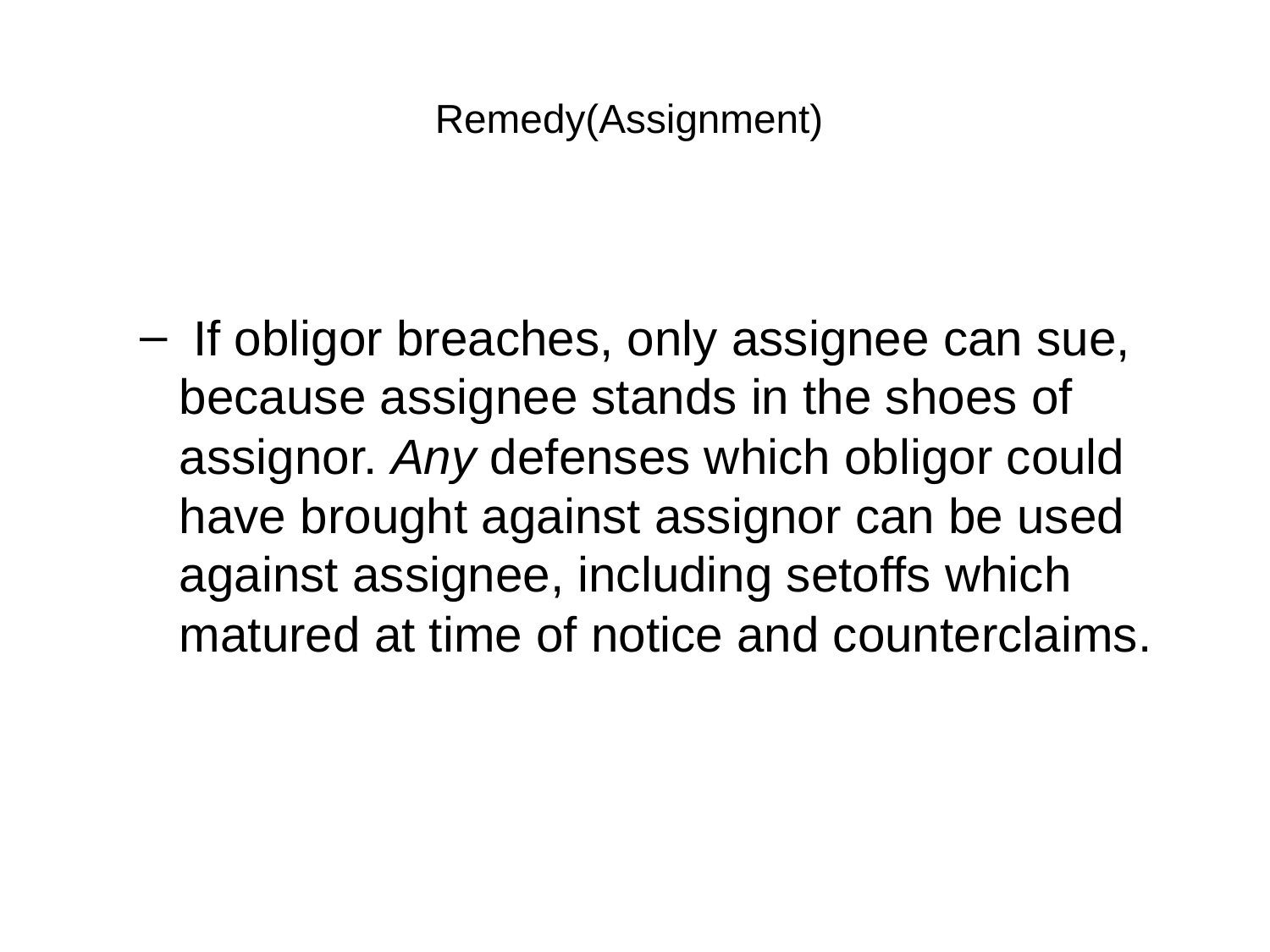

# Remedy(Assignment)

 If obligor breaches, only assignee can sue, because assignee stands in the shoes of assignor. Any defenses which obligor could have brought against assignor can be used against assignee, including setoffs which matured at time of notice and counterclaims.